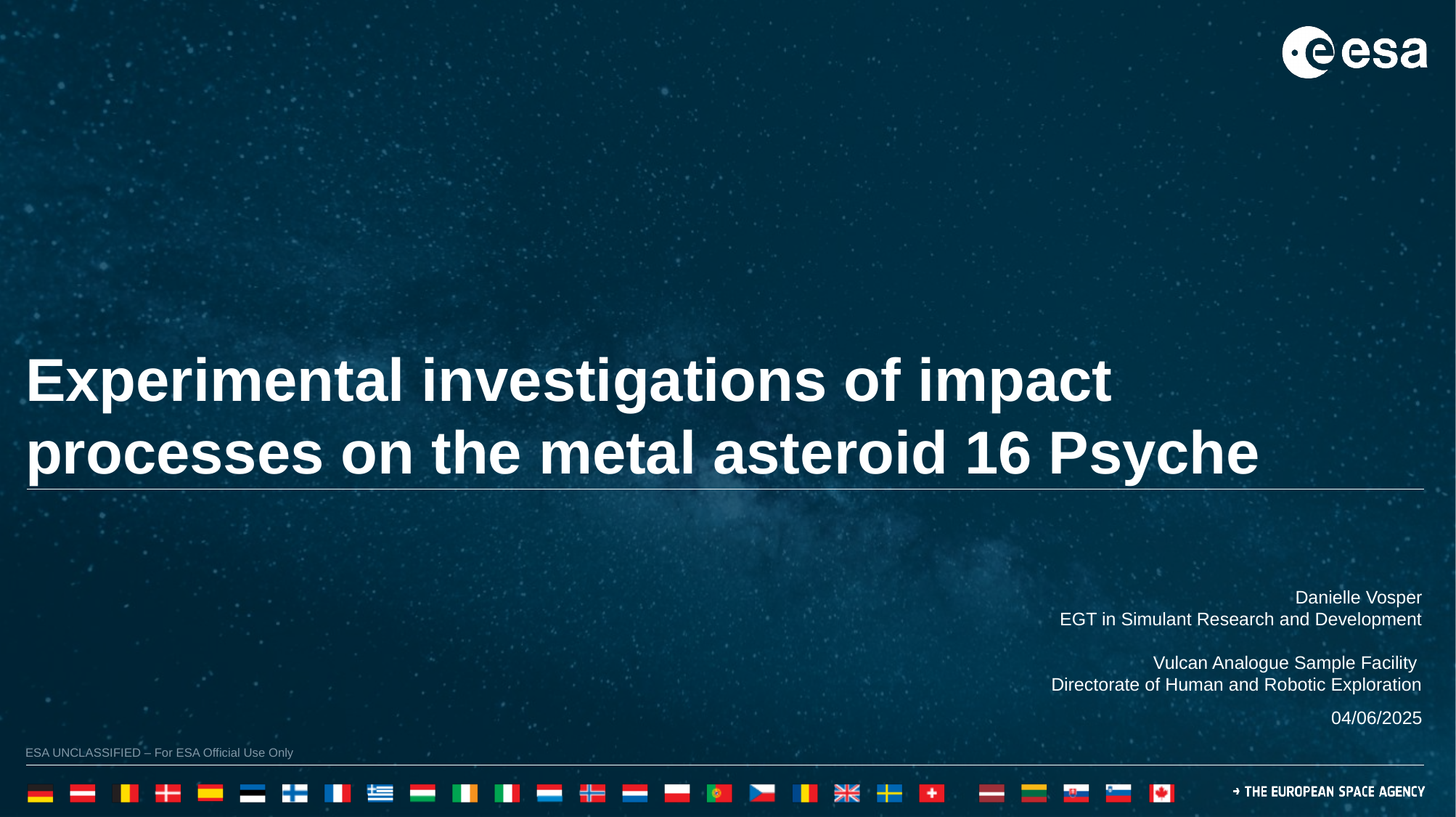

Experimental investigations of impact processes on the metal asteroid 16 Psyche
Danielle Vosper
EGT in Simulant Research and Development

Vulcan Analogue Sample Facility
Directorate of Human and Robotic Exploration

04/06/2025